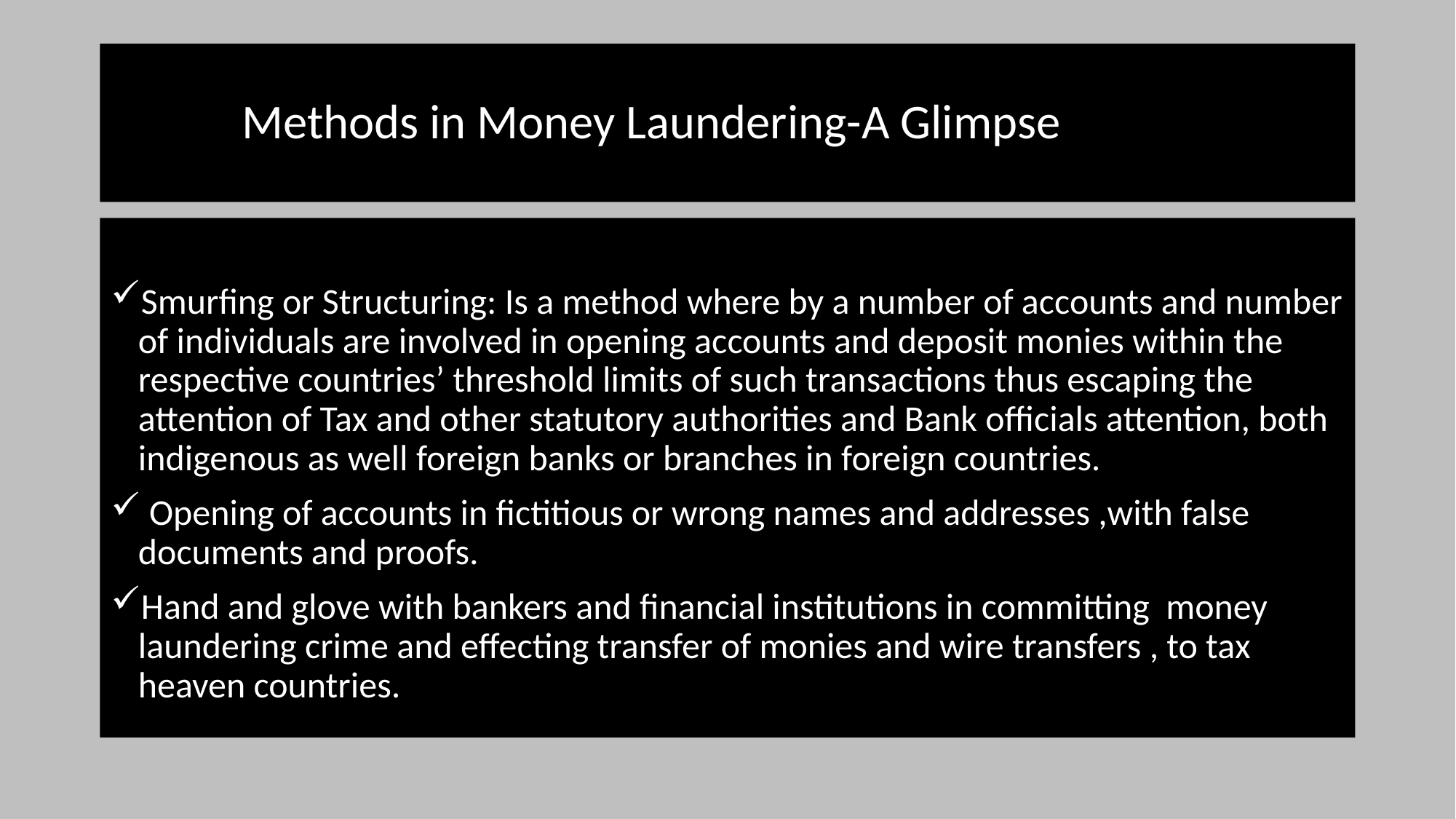

# Methods in Money Laundering-A Glimpse

Smurfing or Structuring: Is a method where by a number of accounts and number of individuals are involved in opening accounts and deposit monies within the respective countries’ threshold limits of such transactions thus escaping the attention of Tax and other statutory authorities and Bank officials attention, both indigenous as well foreign banks or branches in foreign countries.
 Opening of accounts in fictitious or wrong names and addresses ,with false documents and proofs.
Hand and glove with bankers and financial institutions in committing  money laundering crime and effecting transfer of monies and wire transfers , to tax heaven countries.